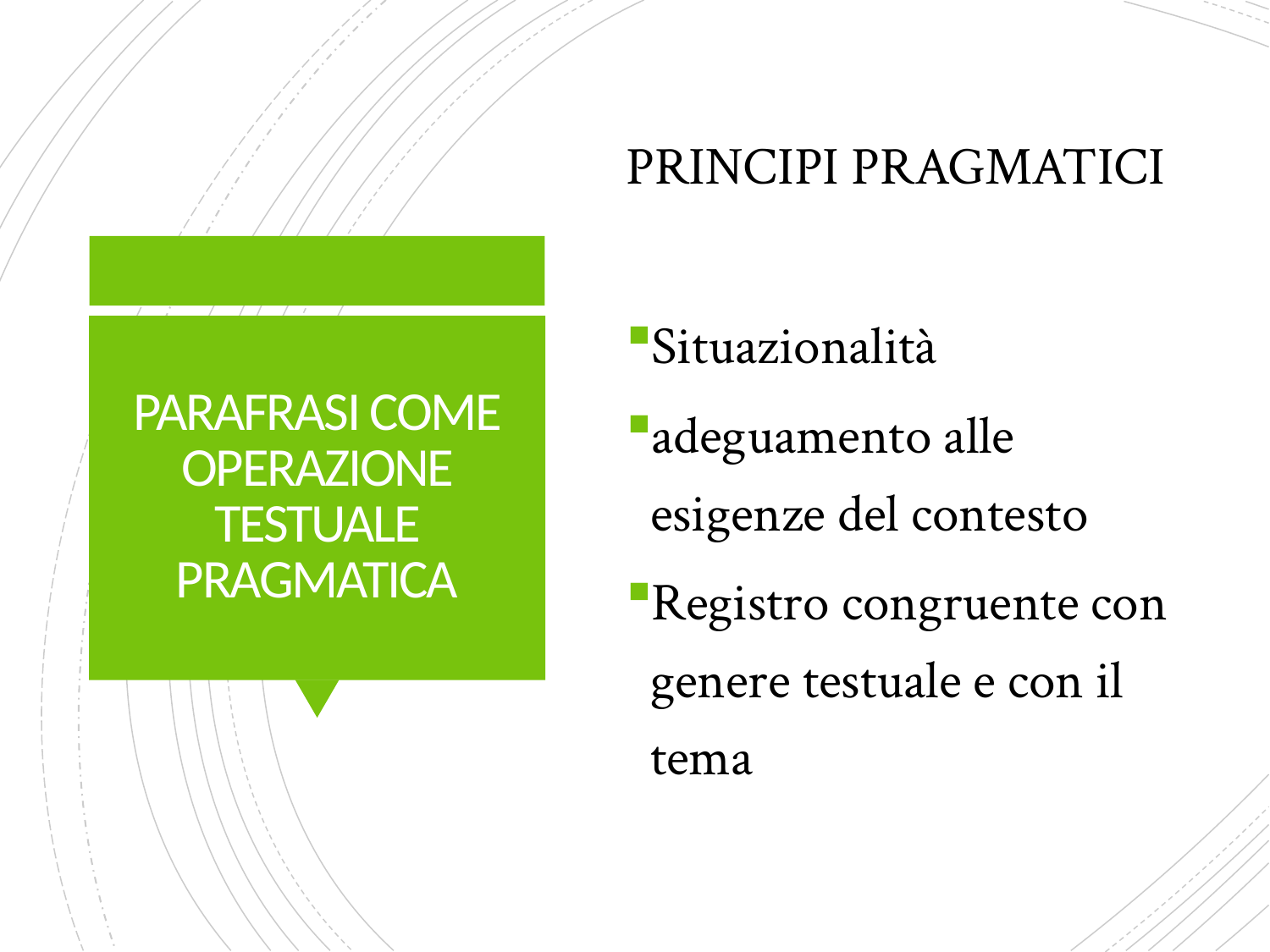

PRINCIPI PRAGMATICI

Situazionalità
adeguamento alle esigenze del contesto
Registro congruente con genere testuale e con il tema

# PARAFRASI COME OPERAZIONE TESTUALE PRAGMATICA